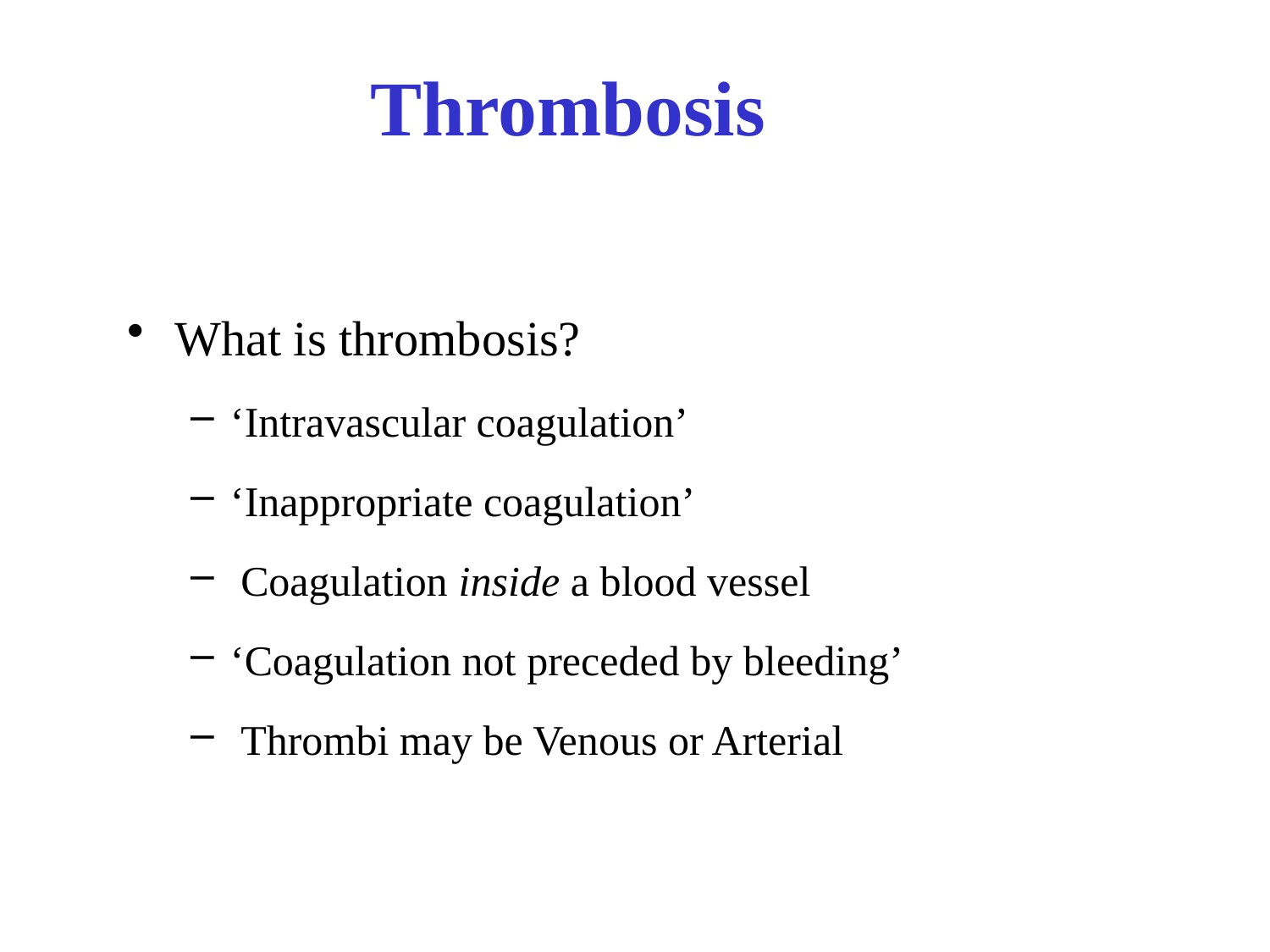

# Thrombosis
What is thrombosis?
‘Intravascular coagulation’
‘Inappropriate coagulation’
 Coagulation inside a blood vessel
‘Coagulation not preceded by bleeding’
 Thrombi may be Venous or Arterial